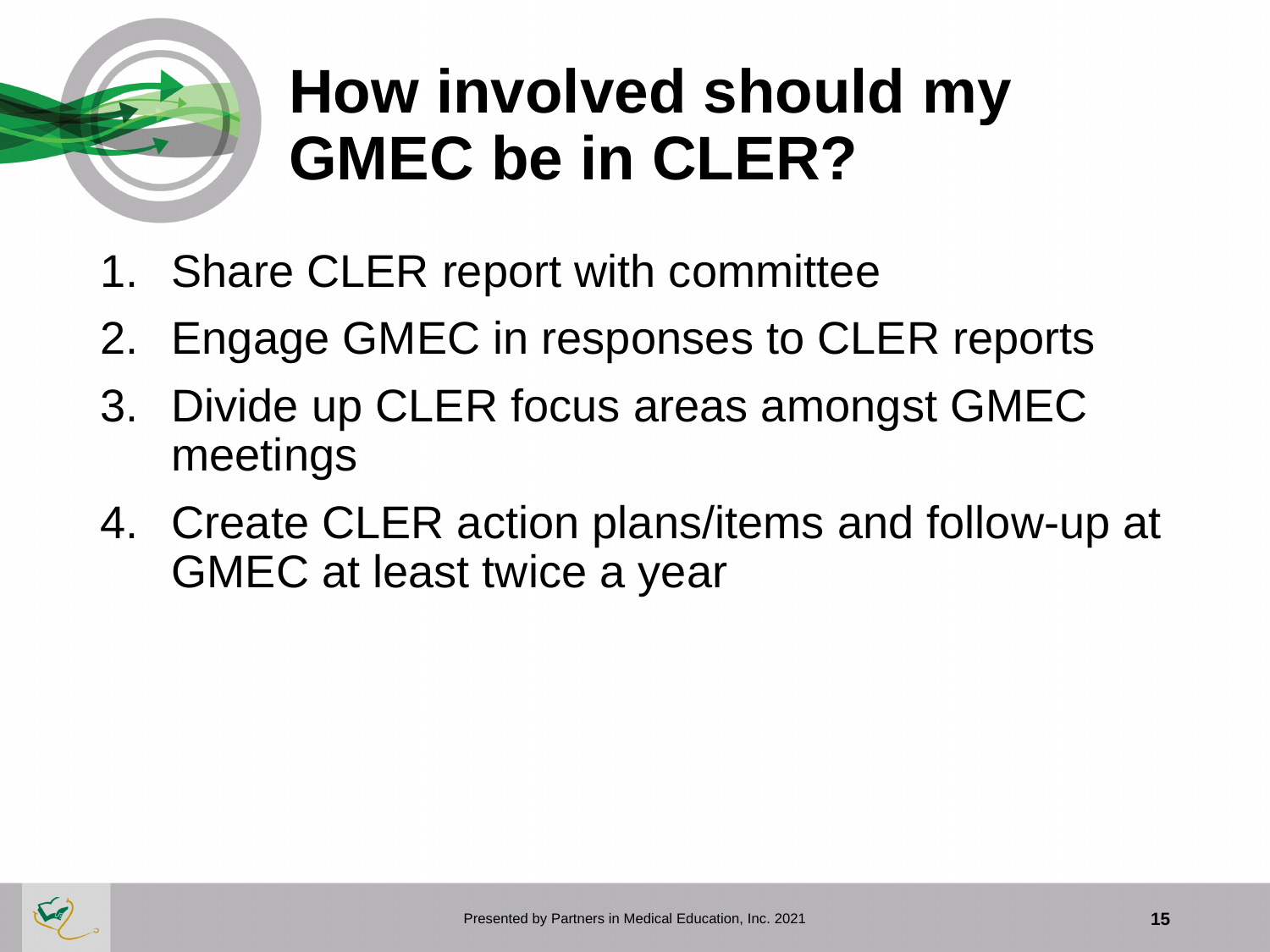

# How involved should my GMEC be in CLER?
Share CLER report with committee
Engage GMEC in responses to CLER reports
Divide up CLER focus areas amongst GMEC meetings
Create CLER action plans/items and follow-up at GMEC at least twice a year

Presented by Partners in Medical Education, Inc. 2021
15